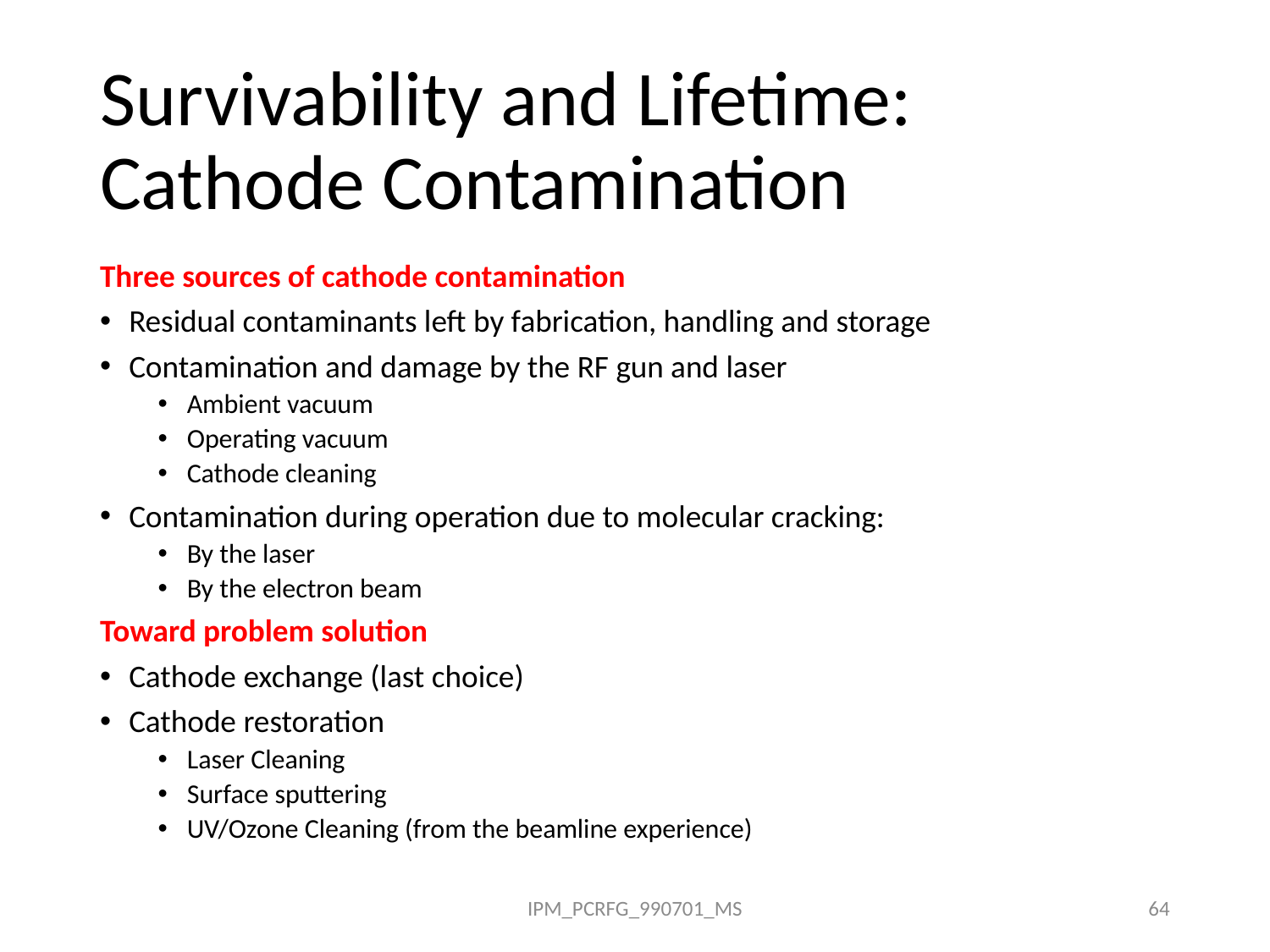

# Survivability and Lifetime: Cathode Contamination
Three sources of cathode contamination
Residual contaminants left by fabrication, handling and storage
Contamination and damage by the RF gun and laser
Ambient vacuum
Operating vacuum
Cathode cleaning
Contamination during operation due to molecular cracking:
By the laser
By the electron beam
Toward problem solution
Cathode exchange (last choice)
Cathode restoration
Laser Cleaning
Surface sputtering
UV/Ozone Cleaning (from the beamline experience)

IPM_PCRFG_990701_MS
64